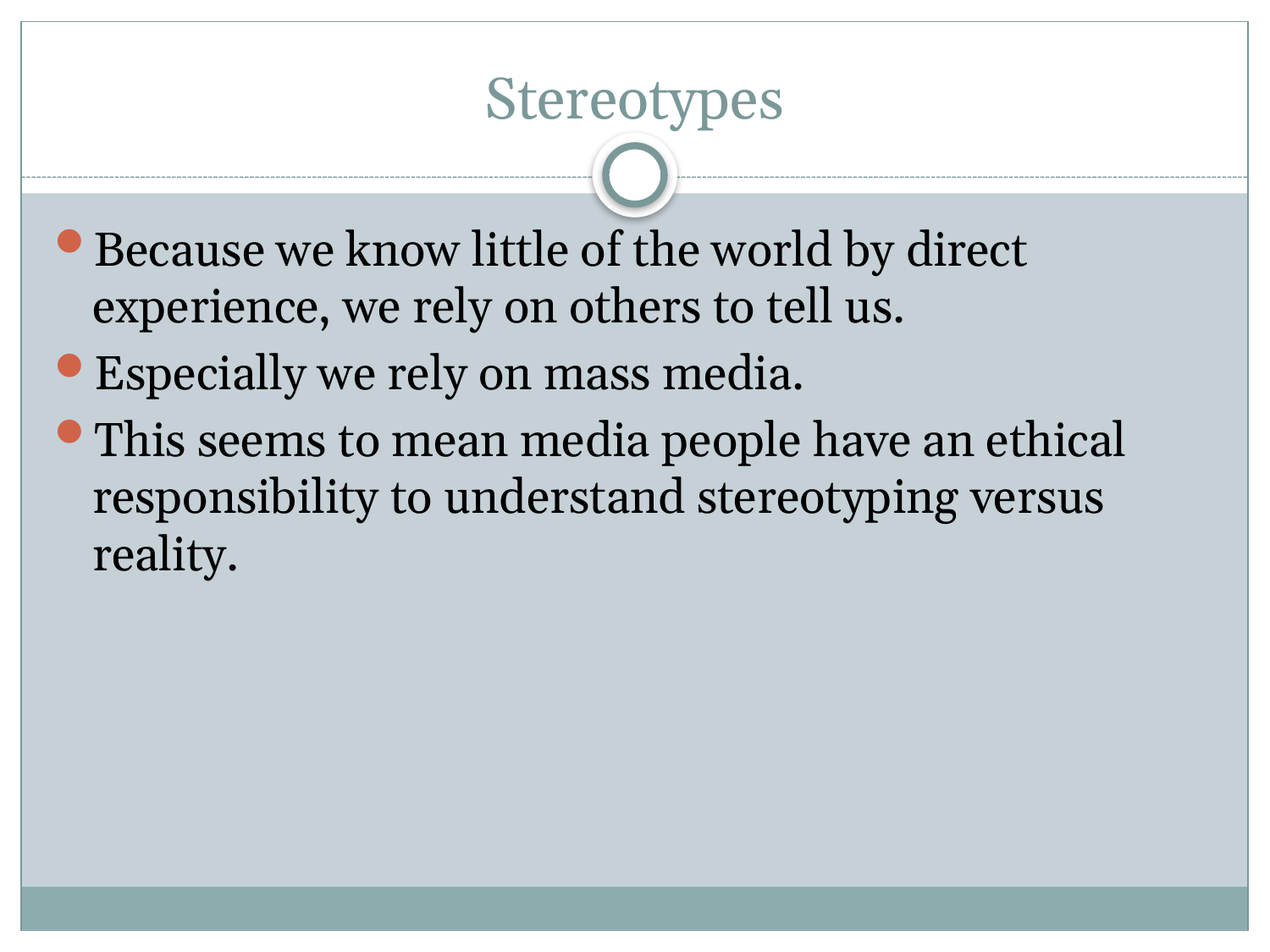

# Stereotypes
Because we know little of the world by direct experience, we rely on others to tell us.
Especially we rely on mass media.
This seems to mean media people have an ethical responsibility to understand stereotyping versus reality.